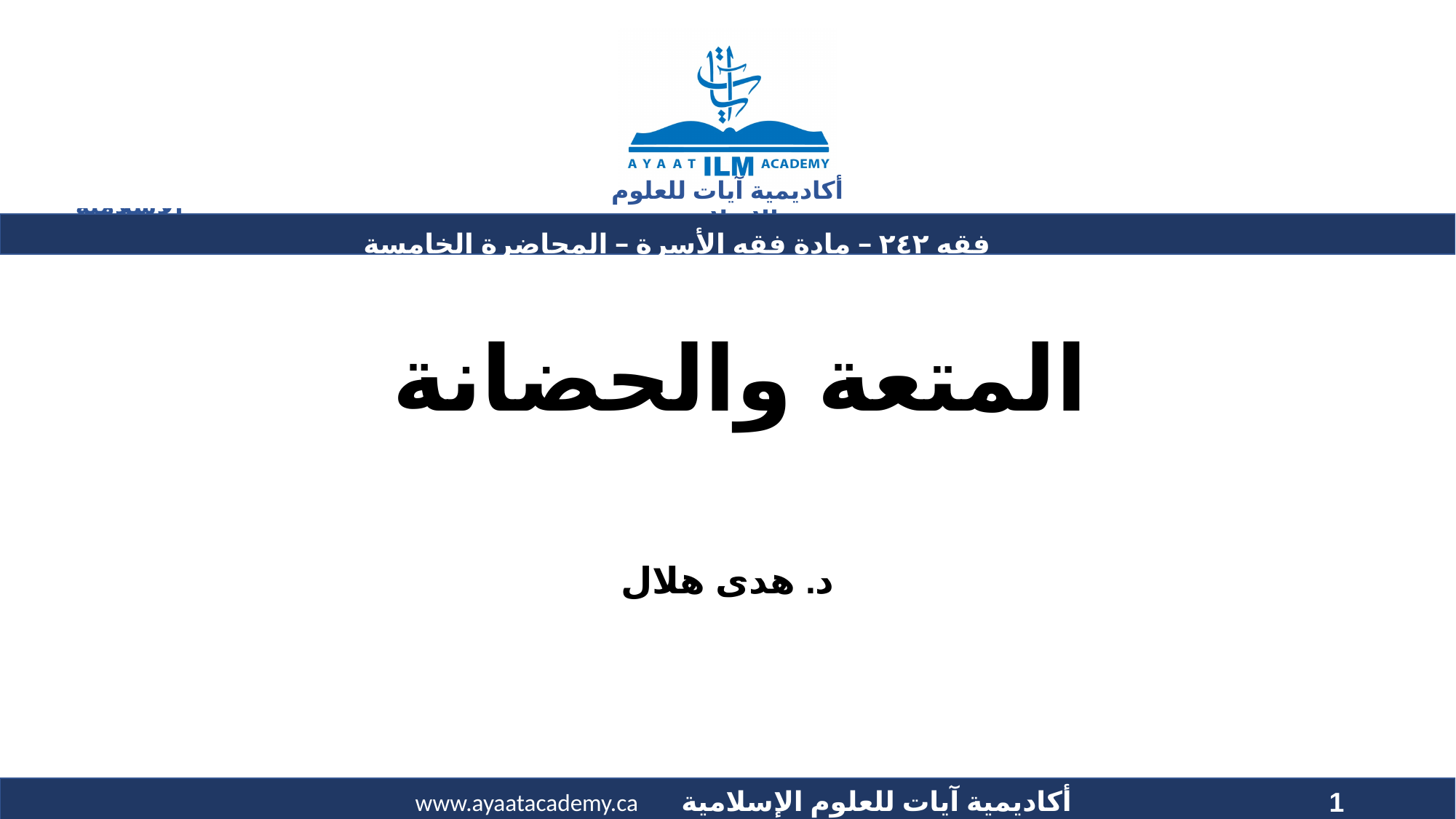

فقه ٢٤٢ – مادة فقه الأسرة – المحاضرة الخامسة عشر
# المتعة والحضانة
د. هدى هلال
1